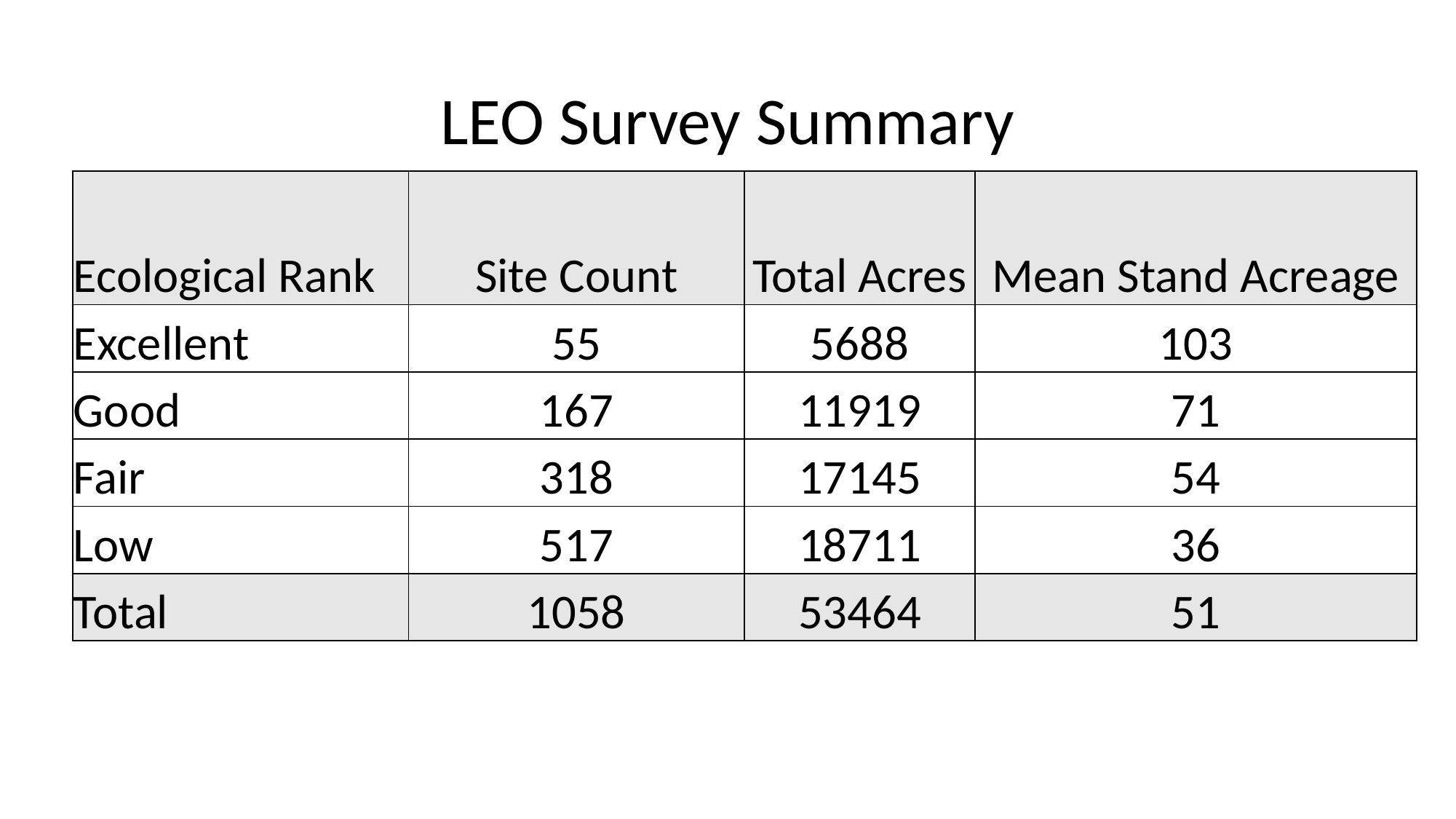

# LEO Survey Summary
| Ecological Rank | Site Count | Total Acres | Mean Stand Acreage |
| --- | --- | --- | --- |
| Excellent | 55 | 5688 | 103 |
| Good | 167 | 11919 | 71 |
| Fair | 318 | 17145 | 54 |
| Low | 517 | 18711 | 36 |
| Total | 1058 | 53464 | 51 |